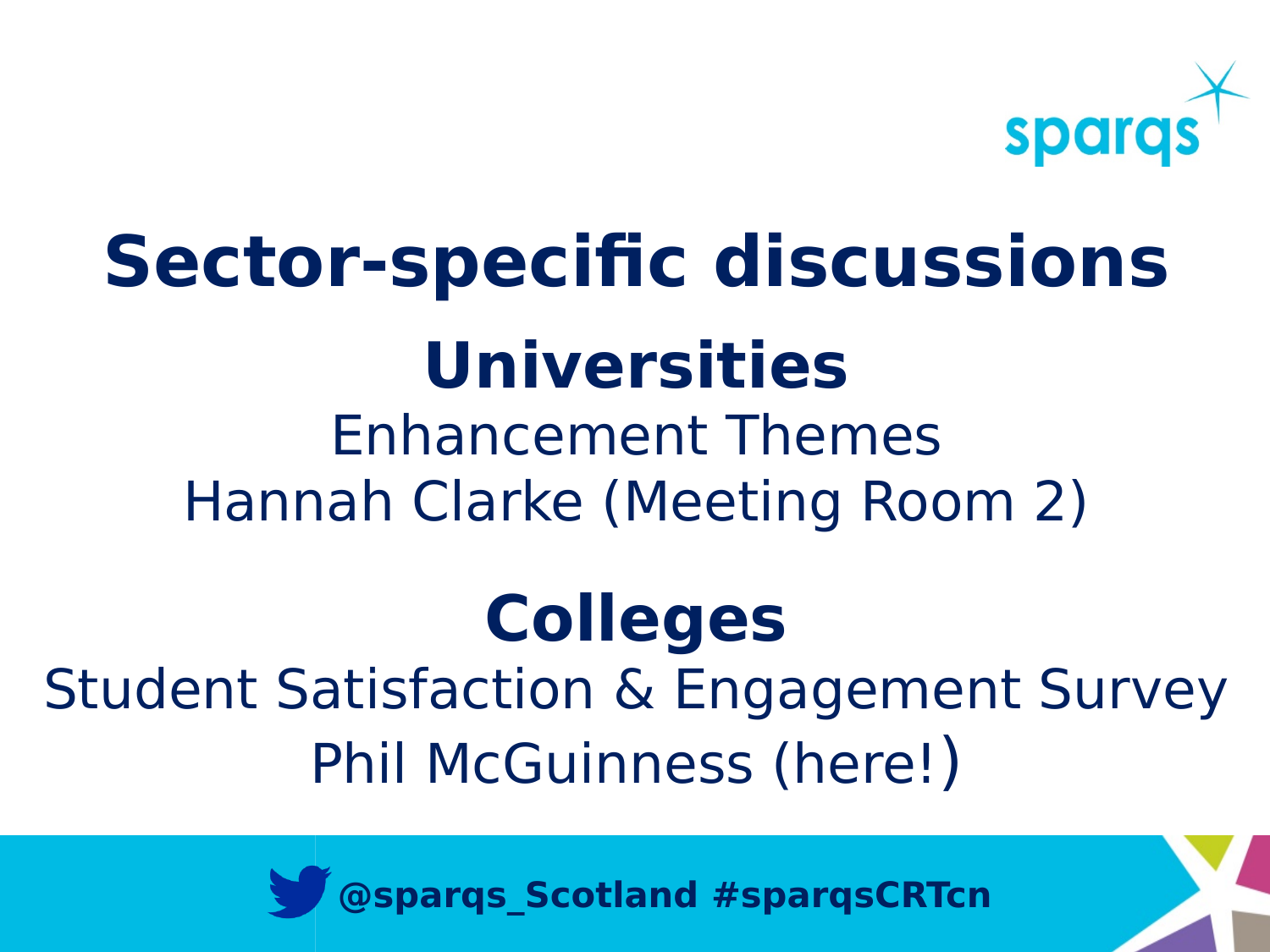

# Sector-specific discussions Universities Enhancement Themes Hannah Clarke (Meeting Room 2) Colleges Student Satisfaction & Engagement Survey Phil McGuinness (here!)